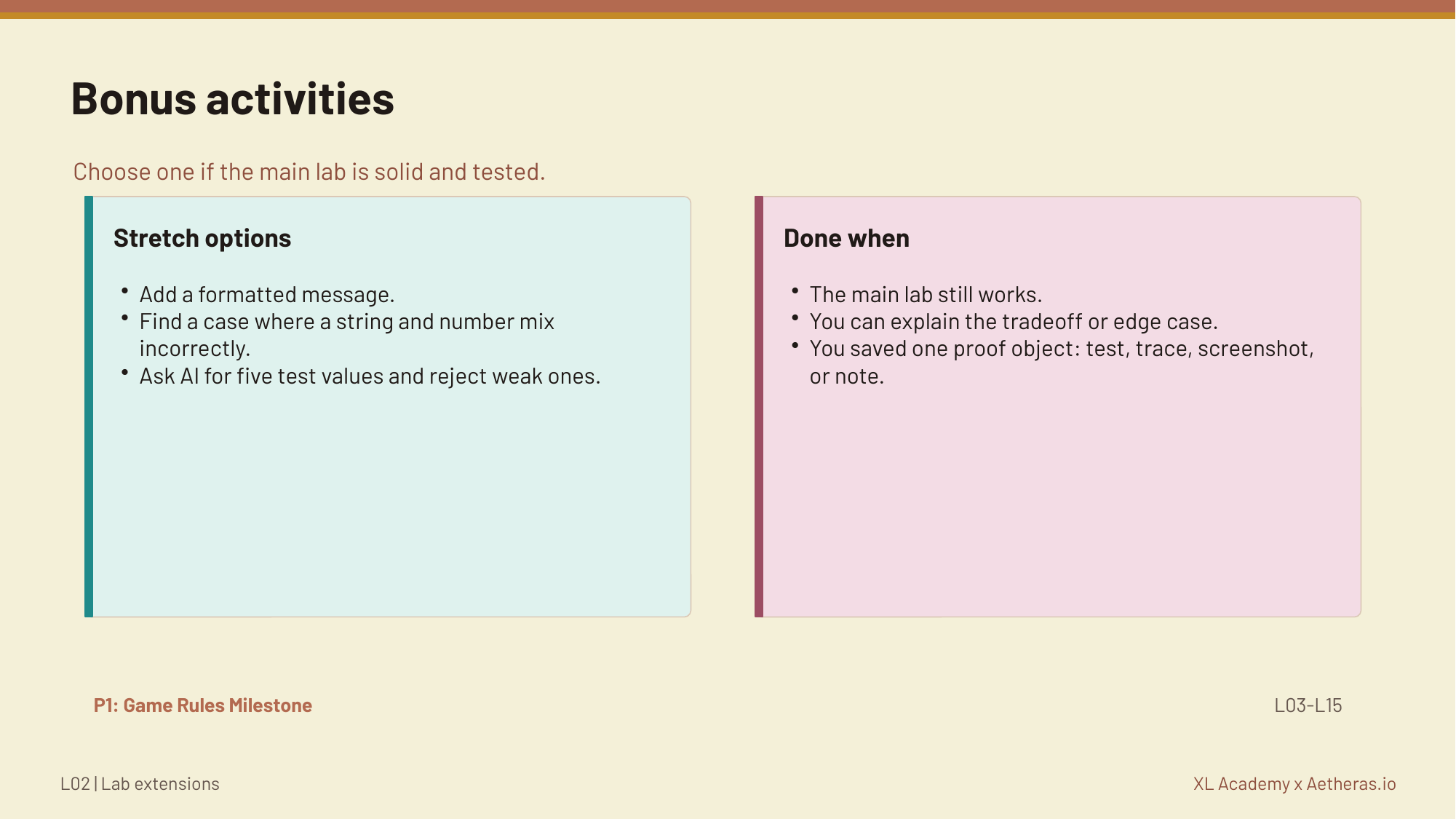

Bonus activities
Choose one if the main lab is solid and tested.

Stretch options
Done when
Add a formatted message.
Find a case where a string and number mix incorrectly.
Ask AI for five test values and reject weak ones.
The main lab still works.
You can explain the tradeoff or edge case.
You saved one proof object: test, trace, screenshot, or note.
P1: Game Rules Milestone
L03-L15
L02 | Lab extensions
XL Academy x Aetheras.io